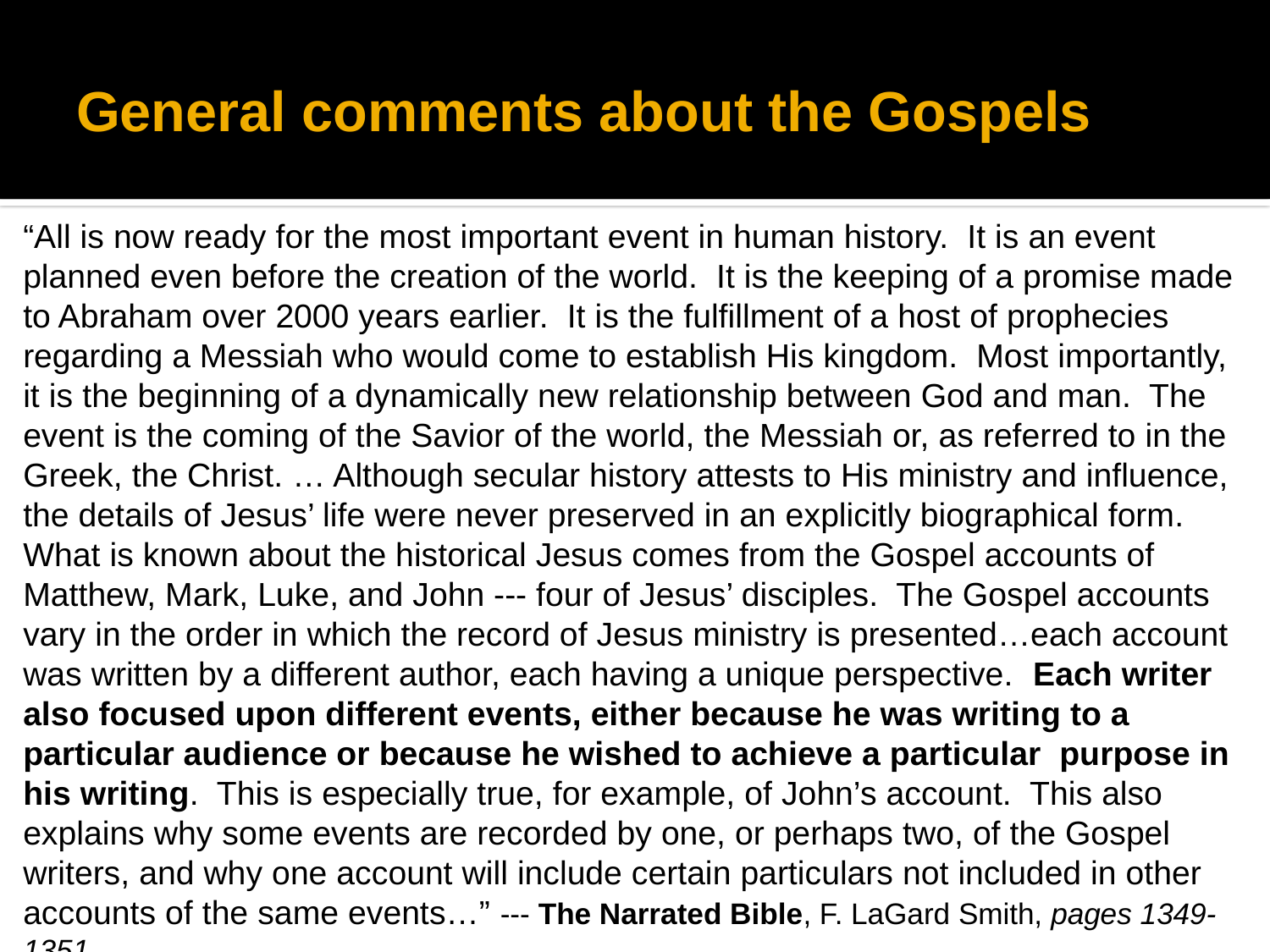

# General comments about the Gospels
“All is now ready for the most important event in human history.  It is an event planned even before the creation of the world.  It is the keeping of a promise made to Abraham over 2000 years earlier.  It is the fulfillment of a host of prophecies regarding a Messiah who would come to establish His kingdom.  Most importantly, it is the beginning of a dynamically new relationship between God and man.  The event is the coming of the Savior of the world, the Messiah or, as referred to in the Greek, the Christ. … Although secular history attests to His ministry and influence, the details of Jesus’ life were never preserved in an explicitly biographical form.  What is known about the historical Jesus comes from the Gospel accounts of Matthew, Mark, Luke, and John --- four of Jesus’ disciples.  The Gospel accounts vary in the order in which the record of Jesus ministry is presented…each account was written by a different author, each having a unique perspective.  Each writer also focused upon different events, either because he was writing to a particular audience or because he wished to achieve a particular  purpose in his writing.  This is especially true, for example, of John’s account.  This also explains why some events are recorded by one, or perhaps two, of the Gospel writers, and why one account will include certain particulars not included in other accounts of the same events…” --- The Narrated Bible, F. LaGard Smith, pages 1349-1351